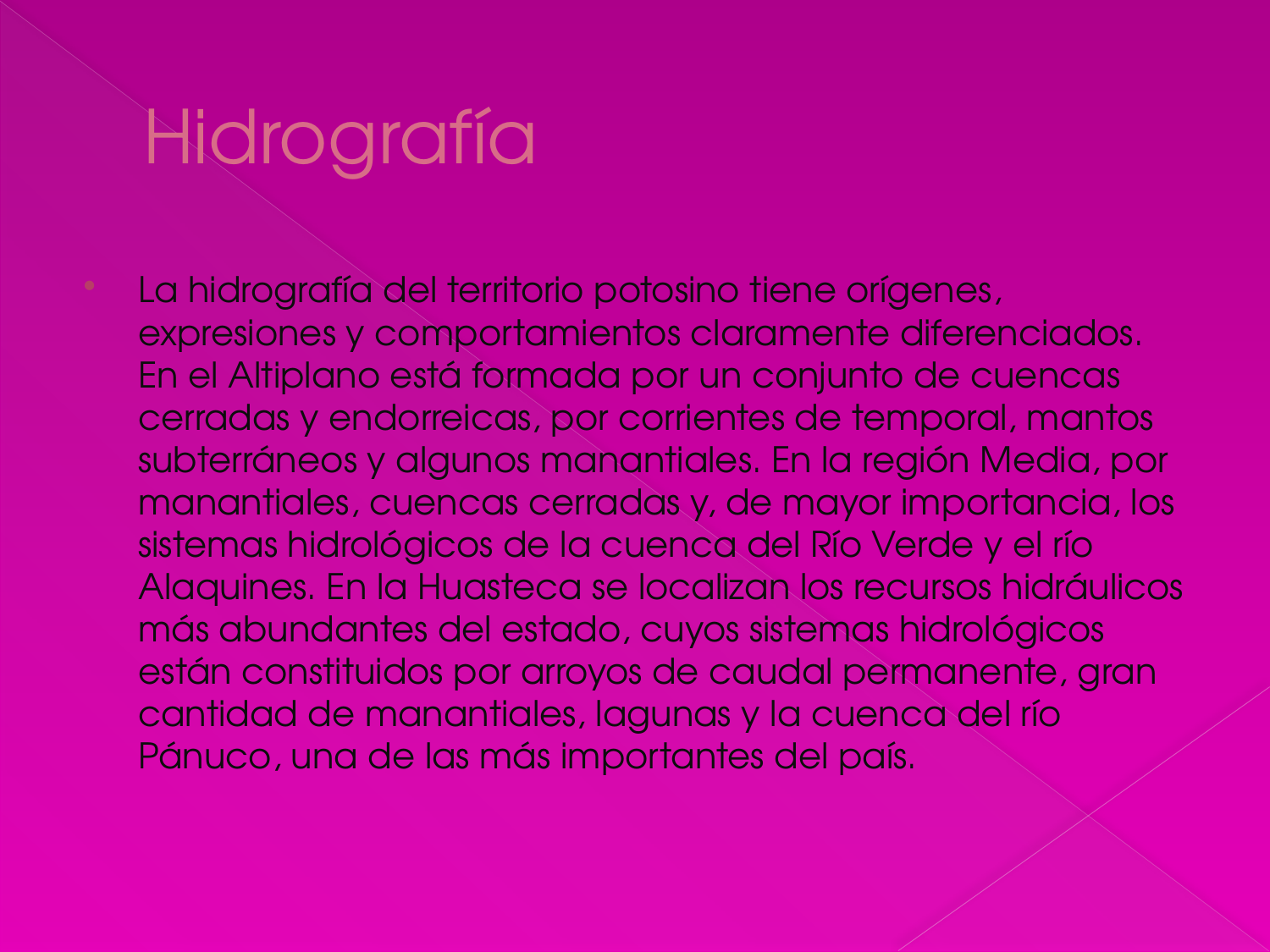

# Hidrografía
La hidrografía del territorio potosino tiene orígenes, expresiones y comportamientos claramente diferenciados. En el Altiplano está formada por un conjunto de cuencas cerradas y endorreicas, por corrientes de temporal, mantos subterráneos y algunos manantiales. En la región Media, por manantiales, cuencas cerradas y, de mayor importancia, los sistemas hidrológicos de la cuenca del Río Verde y el río Alaquines. En la Huasteca se localizan los recursos hidráulicos más abundantes del estado, cuyos sistemas hidrológicos están constituidos por arroyos de caudal permanente, gran cantidad de manantiales, lagunas y la cuenca del río Pánuco, una de las más importantes del país.